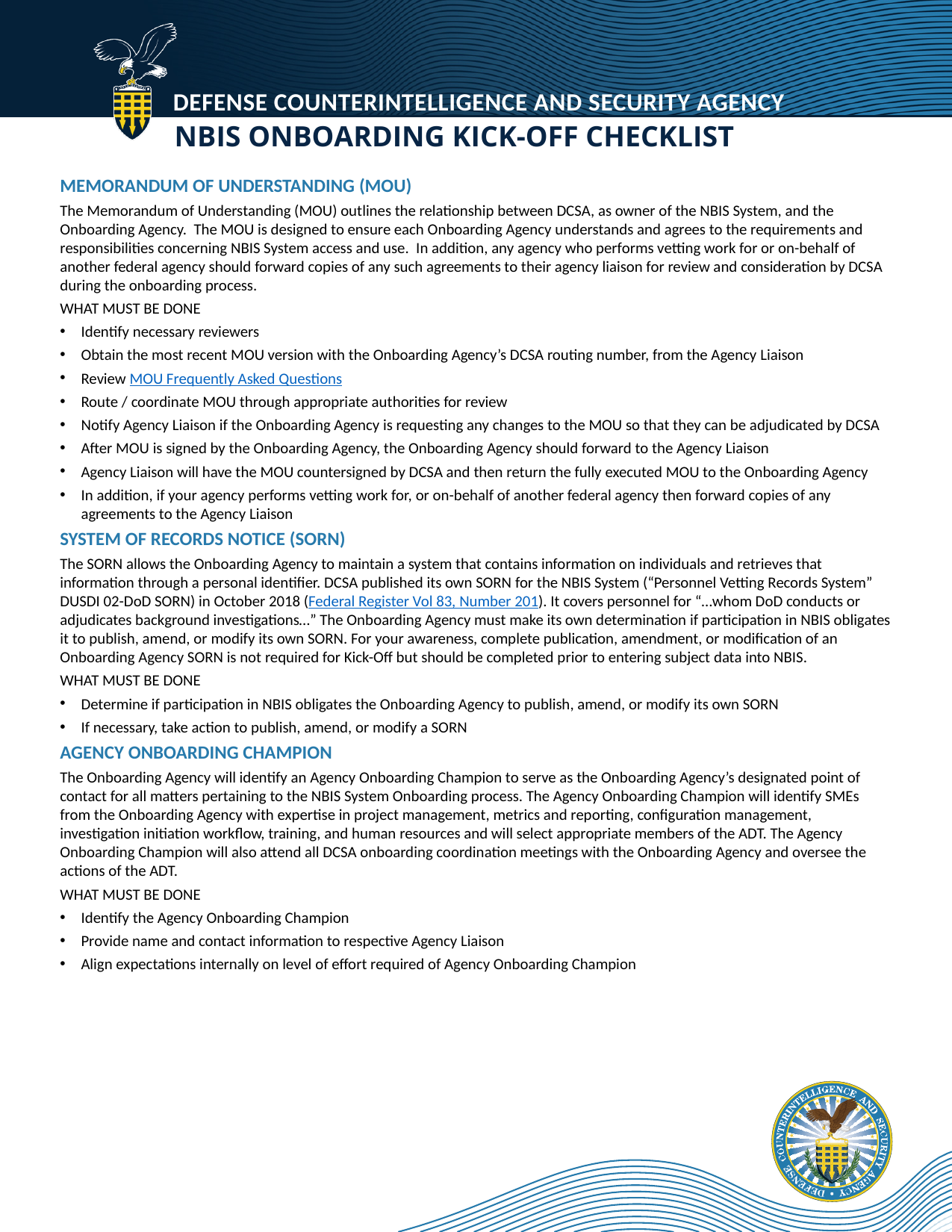

NBIS ONBOARDING KICK-OFF CHECKLIST
MEMORANDUM OF UNDERSTANDING (MOU)
The Memorandum of Understanding (MOU) outlines the relationship between DCSA, as owner of the NBIS System, and the Onboarding Agency.  The MOU is designed to ensure each Onboarding Agency understands and agrees to the requirements and responsibilities concerning NBIS System access and use.  In addition, any agency who performs vetting work for or on-behalf of another federal agency should forward copies of any such agreements to their agency liaison for review and consideration by DCSA during the onboarding process.
WHAT MUST BE DONE
Identify necessary reviewers
Obtain the most recent MOU version with the Onboarding Agency’s DCSA routing number, from the Agency Liaison
Review MOU Frequently Asked Questions
Route / coordinate MOU through appropriate authorities for review
Notify Agency Liaison if the Onboarding Agency is requesting any changes to the MOU so that they can be adjudicated by DCSA
After MOU is signed by the Onboarding Agency, the Onboarding Agency should forward to the Agency Liaison
Agency Liaison will have the MOU countersigned by DCSA and then return the fully executed MOU to the Onboarding Agency
In addition, if your agency performs vetting work for, or on-behalf of another federal agency then forward copies of any agreements to the Agency Liaison
SYSTEM OF RECORDS NOTICE (SORN)
The SORN allows the Onboarding Agency to maintain a system that contains information on individuals and retrieves that information through a personal identifier. DCSA published its own SORN for the NBIS System (“Personnel Vetting Records System” DUSDI 02-DoD SORN) in October 2018 (Federal Register Vol 83, Number 201). It covers personnel for “…whom DoD conducts or adjudicates background investigations…” The Onboarding Agency must make its own determination if participation in NBIS obligates it to publish, amend, or modify its own SORN. For your awareness, complete publication, amendment, or modification of an Onboarding Agency SORN is not required for Kick-Off but should be completed prior to entering subject data into NBIS.
WHAT MUST BE DONE
Determine if participation in NBIS obligates the Onboarding Agency to publish, amend, or modify its own SORN
If necessary, take action to publish, amend, or modify a SORN
AGENCY ONBOARDING CHAMPION
The Onboarding Agency will identify an Agency Onboarding Champion to serve as the Onboarding Agency’s designated point of contact for all matters pertaining to the NBIS System Onboarding process. The Agency Onboarding Champion will identify SMEs from the Onboarding Agency with expertise in project management, metrics and reporting, configuration management, investigation initiation workflow, training, and human resources and will select appropriate members of the ADT. The Agency Onboarding Champion will also attend all DCSA onboarding coordination meetings with the Onboarding Agency and oversee the actions of the ADT.
WHAT MUST BE DONE
Identify the Agency Onboarding Champion
Provide name and contact information to respective Agency Liaison
Align expectations internally on level of effort required of Agency Onboarding Champion